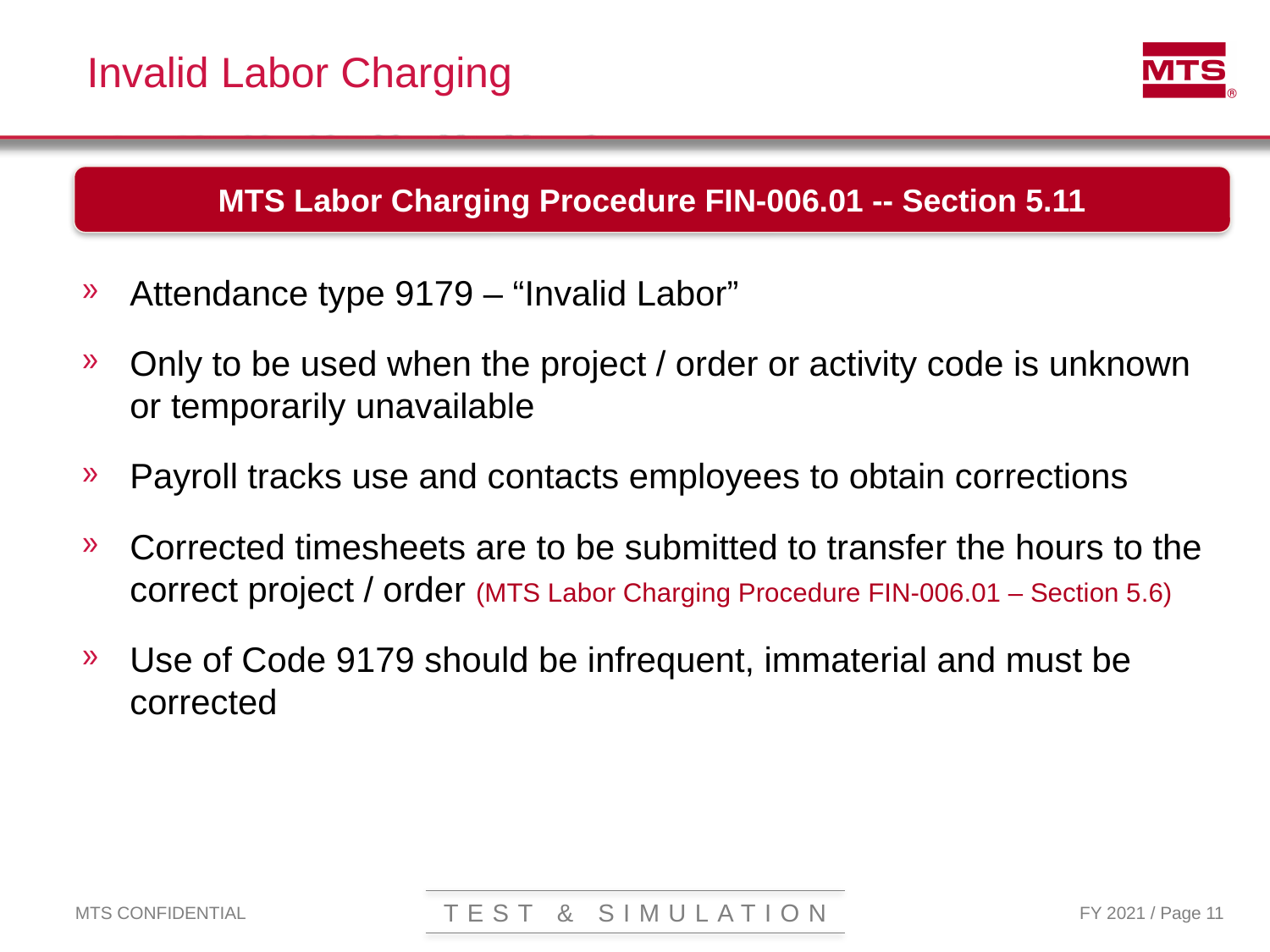

# Invalid Labor Charging
MTS Labor Charging Procedure FIN-006.01 -- Section 5.11

Attendance type 9179 – “Invalid Labor”
Only to be used when the project / order or activity code is unknown or temporarily unavailable
Payroll tracks use and contacts employees to obtain corrections
Corrected timesheets are to be submitted to transfer the hours to the correct project / order (MTS Labor Charging Procedure FIN-006.01 – Section 5.6)
Use of Code 9179 should be infrequent, immaterial and must be corrected